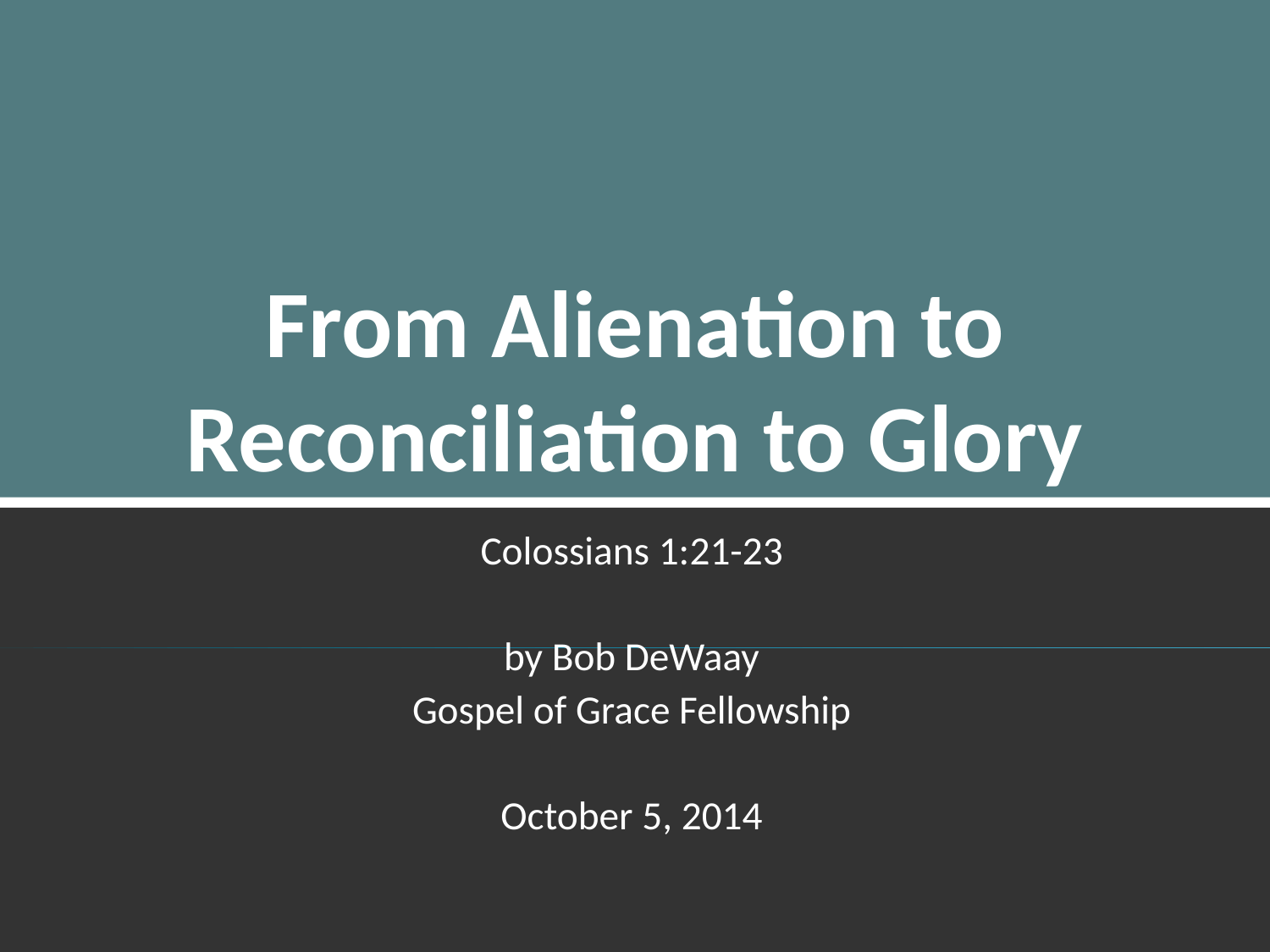

# From Alienation to Reconciliation to Glory
Colossians 1:21-23

by Bob DeWaay
Gospel of Grace Fellowship

October 5, 2014